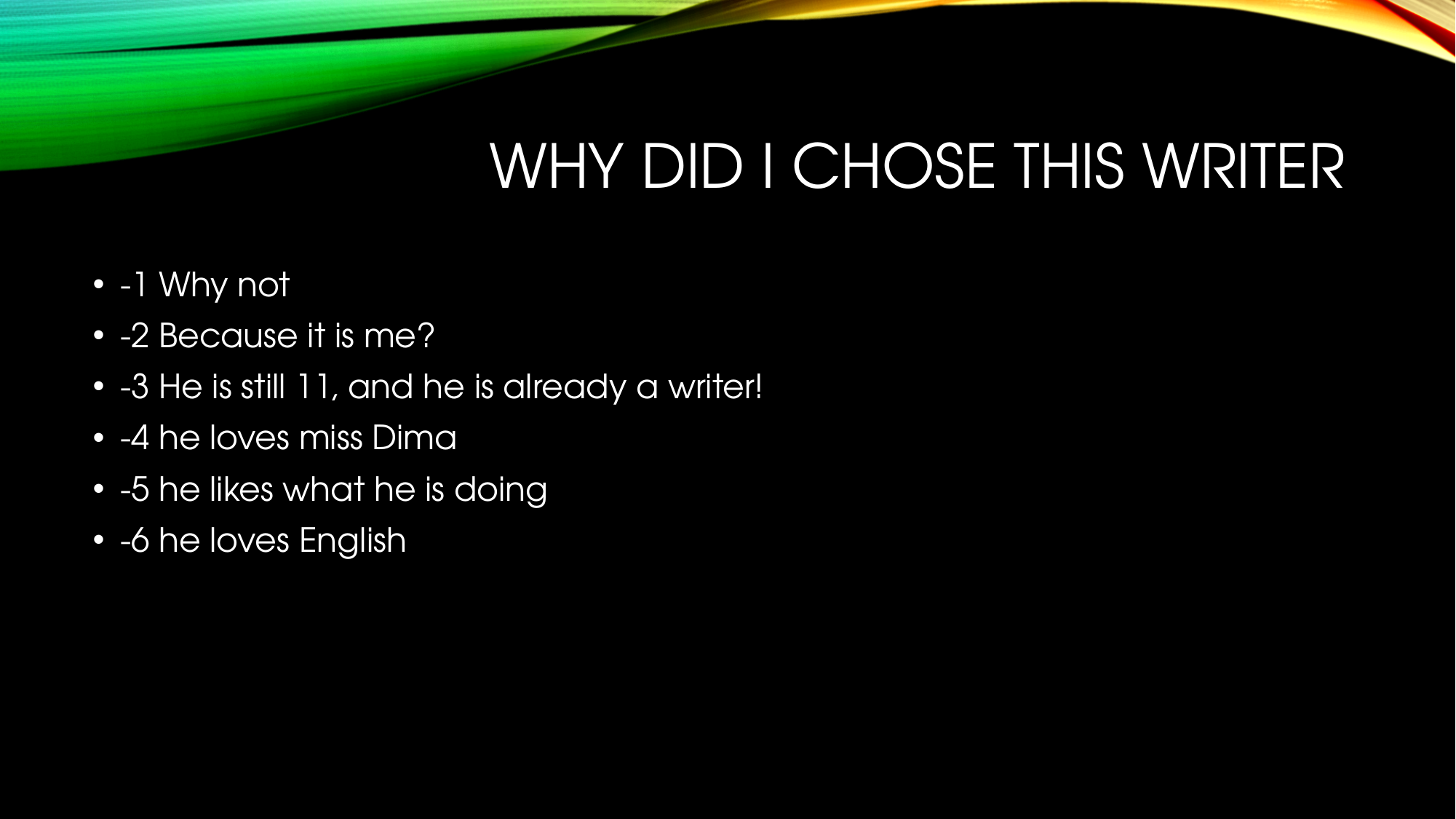

# Why did i chose this writer
-1 Why not
-2 Because it is me?
-3 He is still 11, and he is already a writer!
-4 he loves miss Dima
-5 he likes what he is doing
-6 he loves English